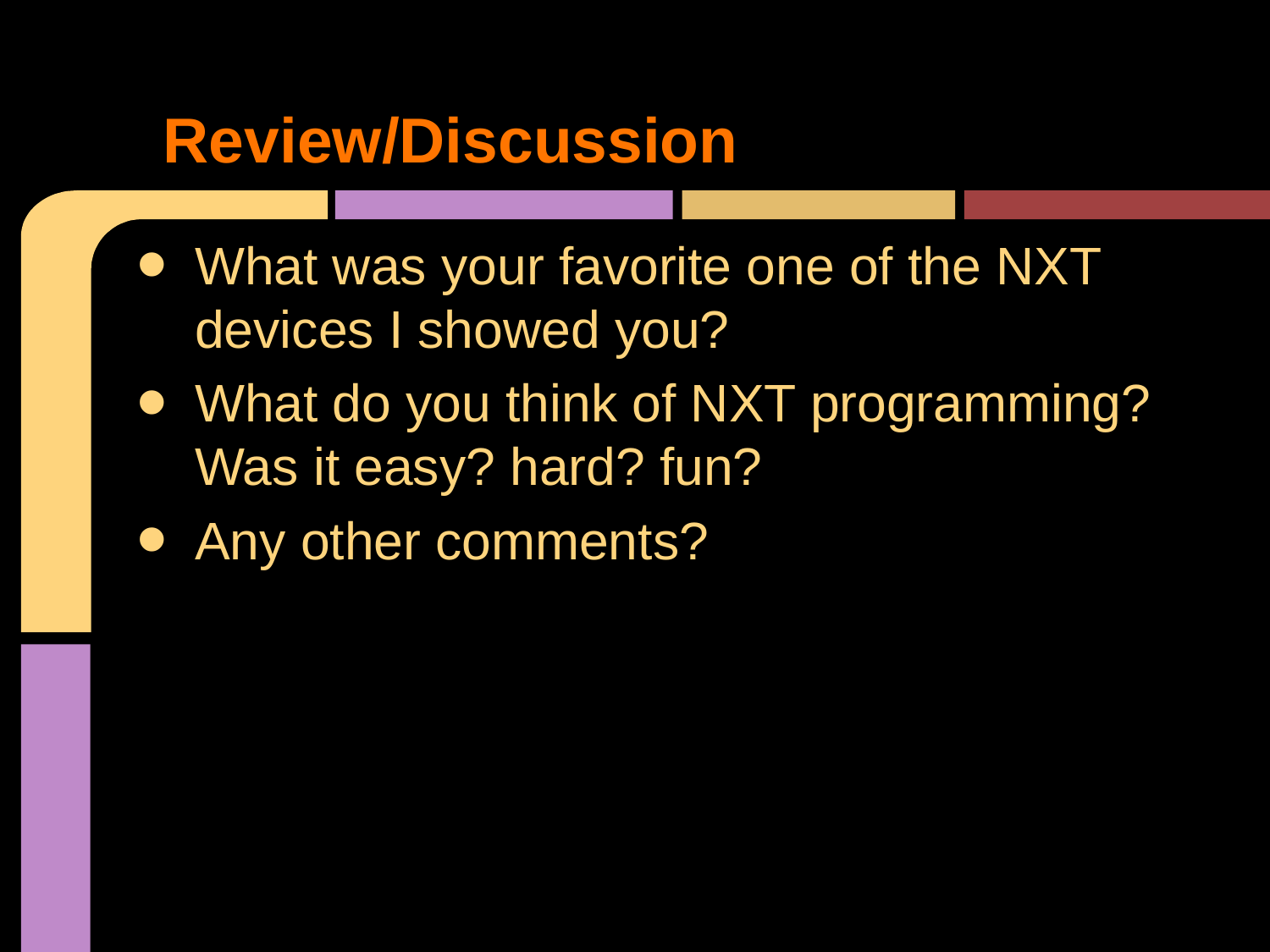

# Review/Discussion
What was your favorite one of the NXT devices I showed you?
What do you think of NXT programming? Was it easy? hard? fun?
Any other comments?